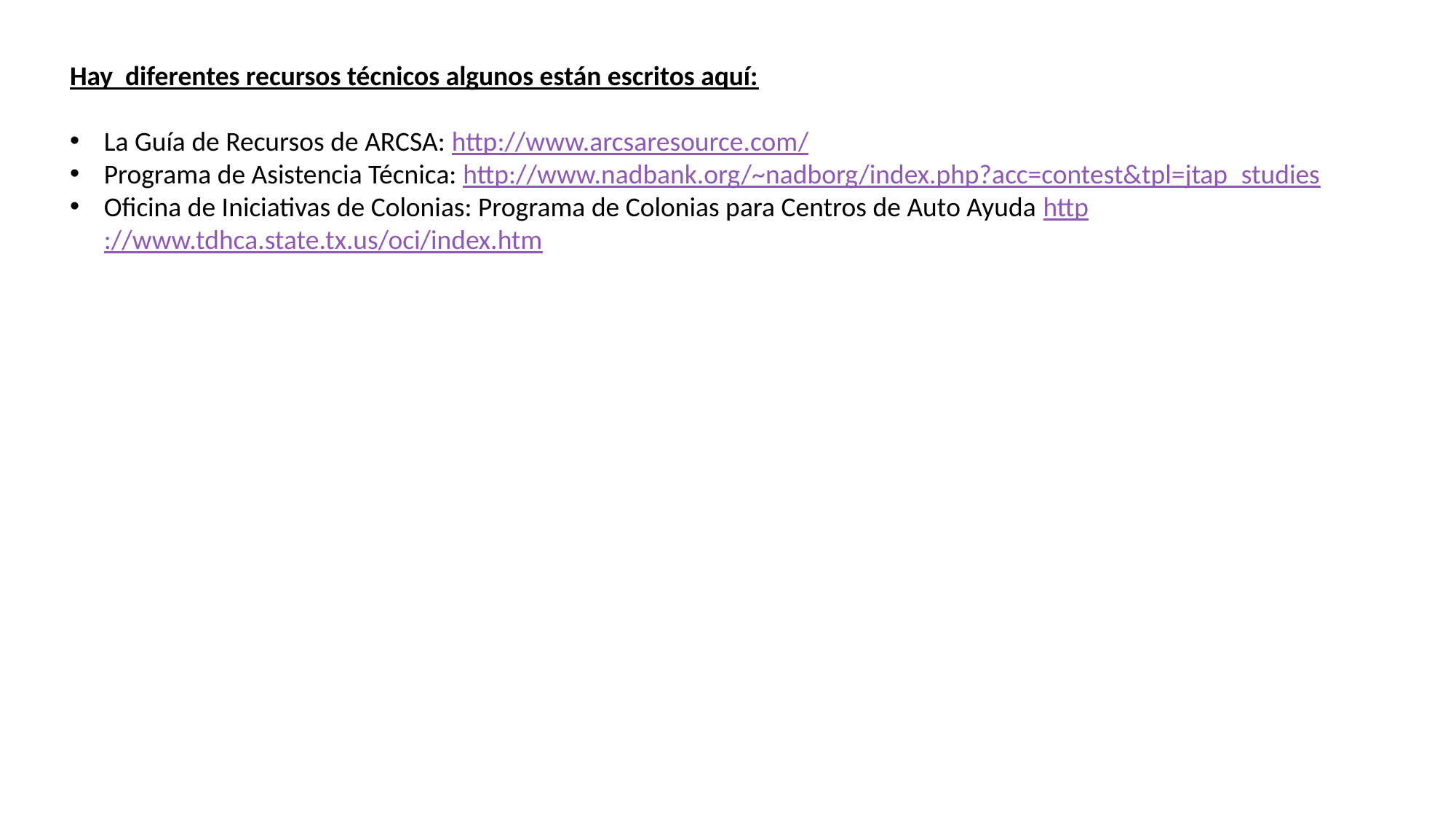

Hay  diferentes recursos técnicos algunos están escritos aquí:

La Guía de Recursos de ARCSA: http://www.arcsaresource.com/
Programa de Asistencia Técnica: http://www.nadbank.org/~nadborg/index.php?acc=contest&tpl=jtap_studies
Oficina de Iniciativas de Colonias: Programa de Colonias para Centros de Auto Ayuda http://www.tdhca.state.tx.us/oci/index.htm